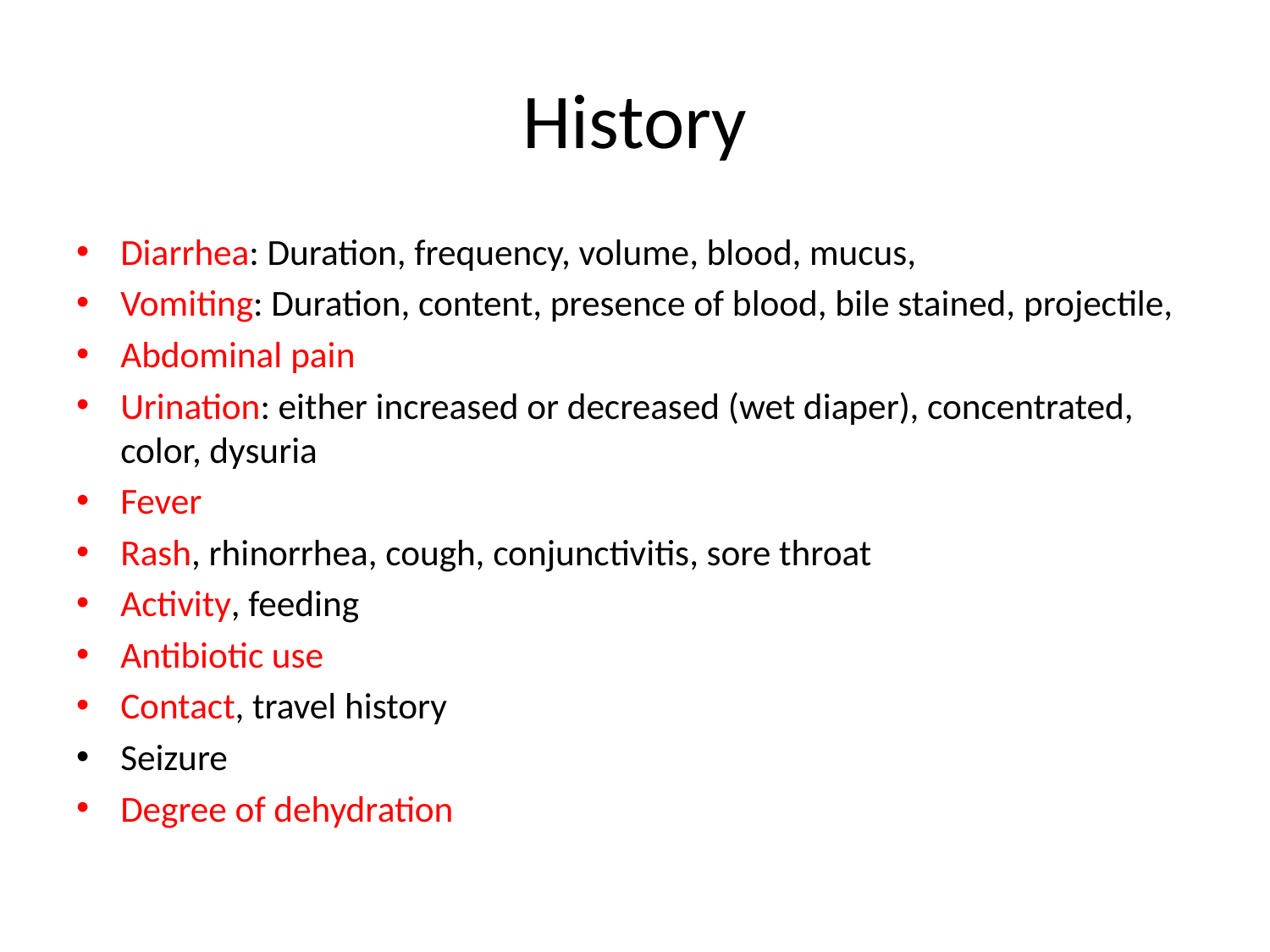

# History
Diarrhea: Duration, frequency, volume, blood, mucus,
Vomiting: Duration, content, presence of blood, bile stained, projectile,
Abdominal pain
Urination: either increased or decreased (wet diaper), concentrated, color, dysuria
Fever
Rash, rhinorrhea, cough, conjunctivitis, sore throat
Activity, feeding
Antibiotic use
Contact, travel history
Seizure
Degree of dehydration